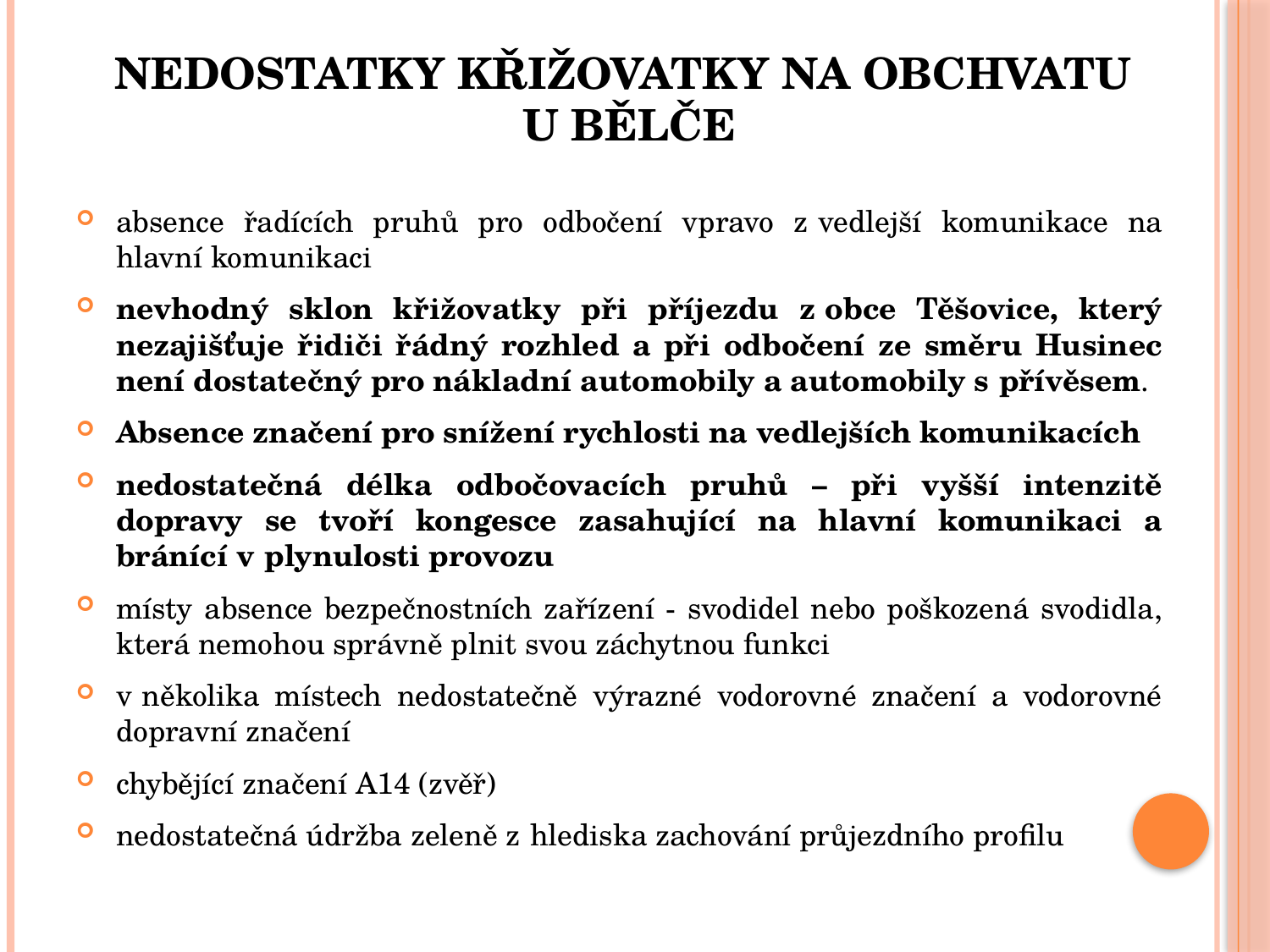

# Nedostatky křižovatky na obchvatu u Bělče
absence řadících pruhů pro odbočení vpravo z vedlejší komunikace na hlavní komunikaci
nevhodný sklon křižovatky při příjezdu z obce Těšovice, který nezajišťuje řidiči řádný rozhled a při odbočení ze směru Husinec není dostatečný pro nákladní automobily a automobily s přívěsem.
Absence značení pro snížení rychlosti na vedlejších komunikacích
nedostatečná délka odbočovacích pruhů – při vyšší intenzitě dopravy se tvoří kongesce zasahující na hlavní komunikaci a bránící v plynulosti provozu
místy absence bezpečnostních zařízení - svodidel nebo poškozená svodidla, která nemohou správně plnit svou záchytnou funkci
v několika místech nedostatečně výrazné vodorovné značení a vodorovné dopravní značení
chybějící značení A14 (zvěř)
nedostatečná údržba zeleně z hlediska zachování průjezdního profilu